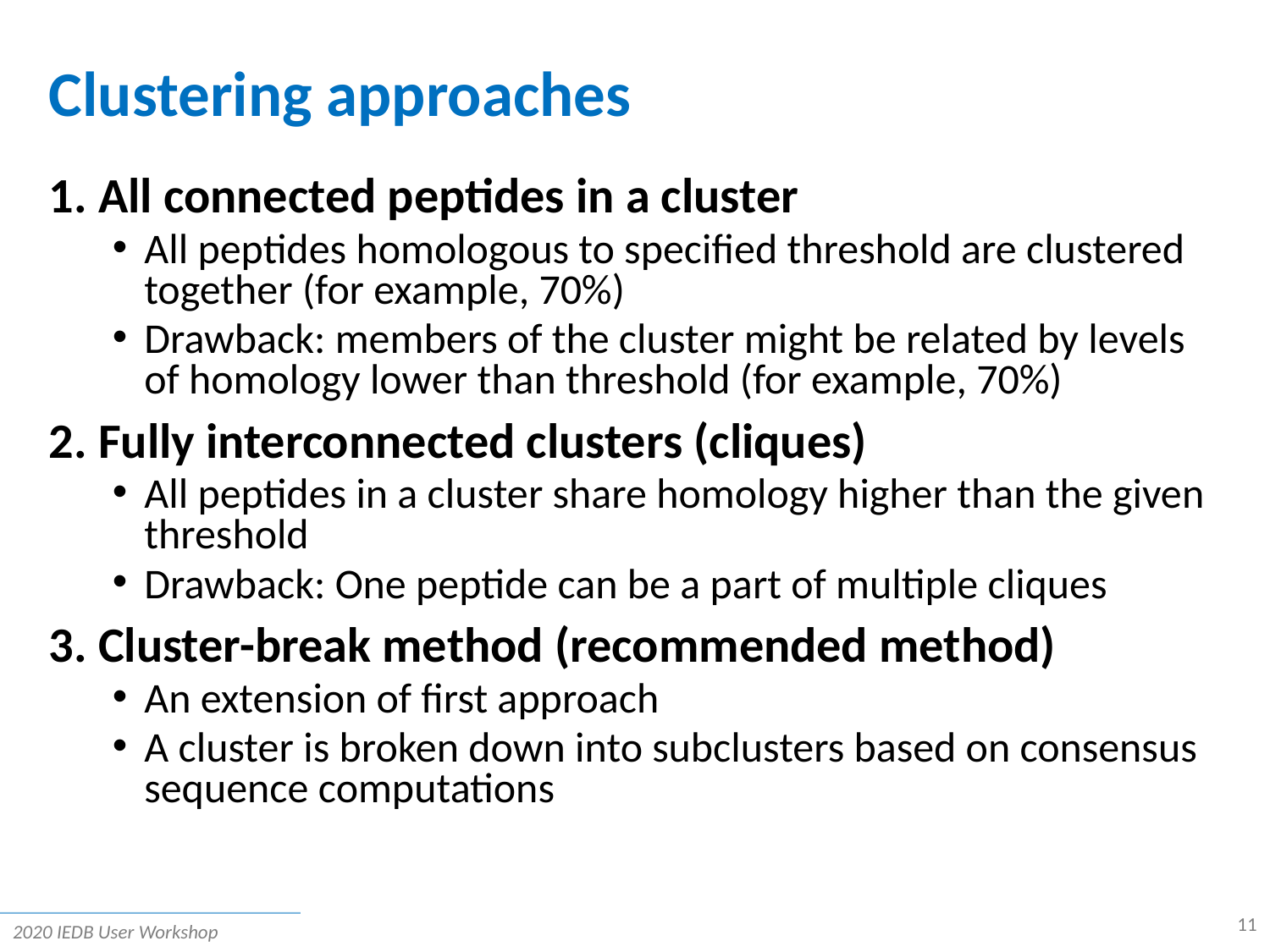

# Clustering approaches
1. All connected peptides in a cluster
All peptides homologous to specified threshold are clustered together (for example, 70%)
Drawback: members of the cluster might be related by levels of homology lower than threshold (for example, 70%)
2. Fully interconnected clusters (cliques)
All peptides in a cluster share homology higher than the given threshold
Drawback: One peptide can be a part of multiple cliques
3. Cluster-break method (recommended method)
An extension of first approach
A cluster is broken down into subclusters based on consensus sequence computations
11
2020 IEDB User Workshop